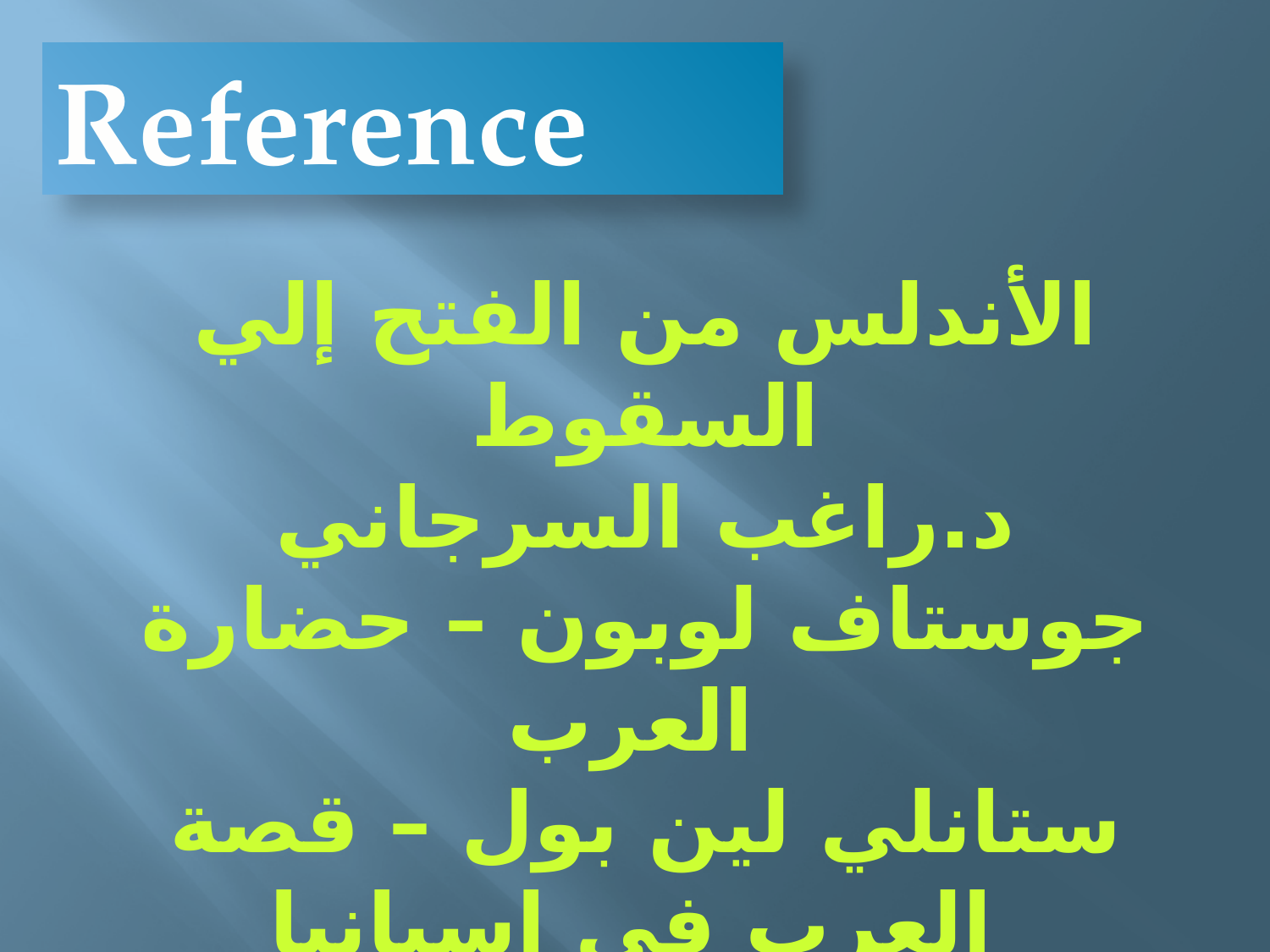

Reference
الأندلس من الفتح إلي السقوط
د.راغب السرجاني
جوستاف لوبون – حضارة العرب
ستانلي لين بول – قصة العرب فى اسبانيا
ابن الأثير –الكامل فى التاريخ
الإمام الطبري –تاريخ الأمم والملوك